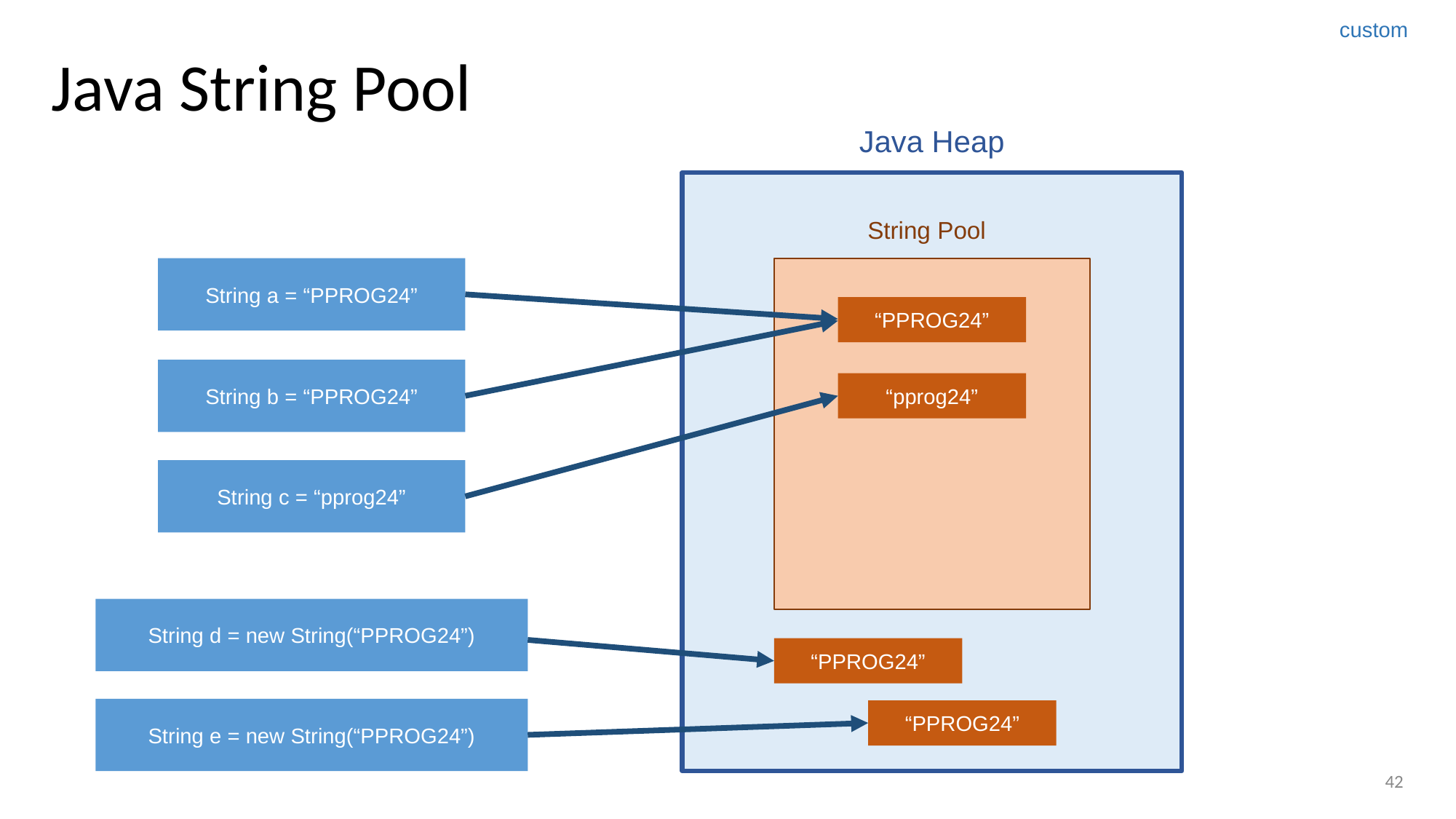

custom
# Java String Pool
Java Heap

String Pool
String a = “PPROG24”

“PPROG24”
String b = “PPROG24”
“pprog24”
String c = “pprog24”
String d = new String(“PPROG24”)
“PPROG24”
String e = new String(“PPROG24”)
“PPROG24”
42